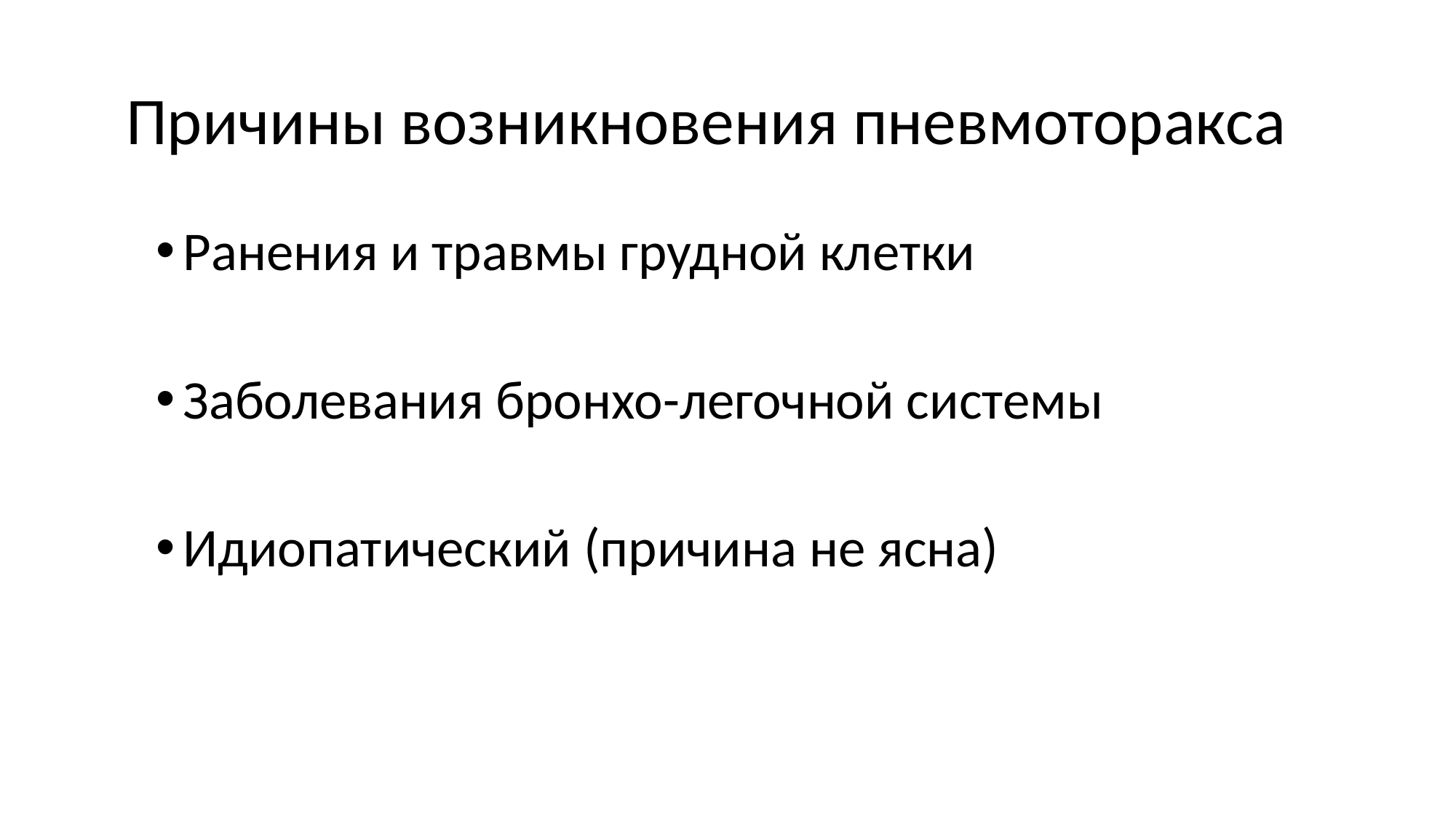

# Причины возникновения пневмоторакса
Ранения и травмы грудной клетки

Заболевания бронхо-легочной системы

Идиопатический (причина не ясна)